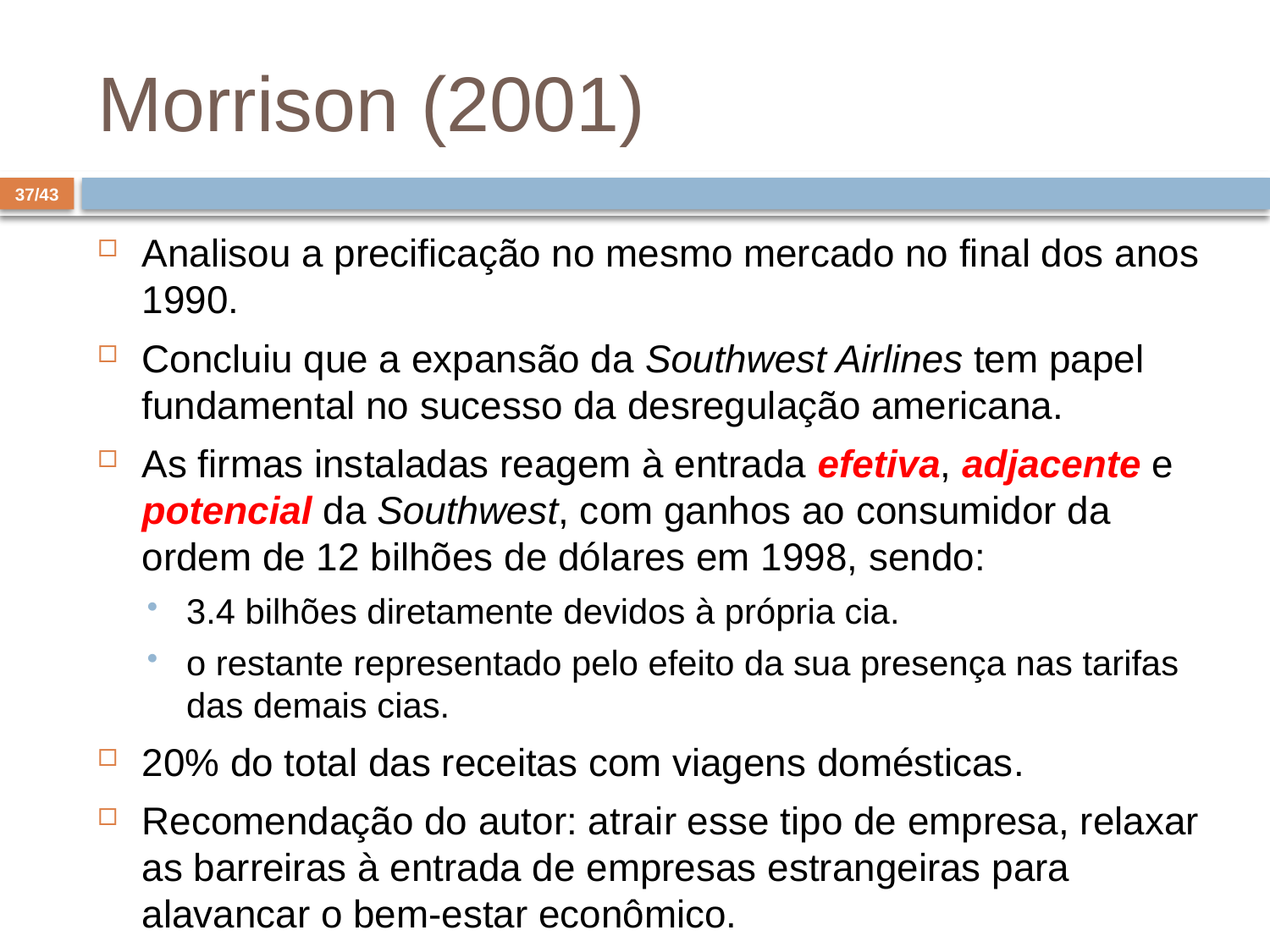

# Morrison (2001)
37/43
Analisou a precificação no mesmo mercado no final dos anos 1990.
Concluiu que a expansão da Southwest Airlines tem papel fundamental no sucesso da desregulação americana.
As firmas instaladas reagem à entrada efetiva, adjacente e potencial da Southwest, com ganhos ao consumidor da ordem de 12 bilhões de dólares em 1998, sendo:
3.4 bilhões diretamente devidos à própria cia.
o restante representado pelo efeito da sua presença nas tarifas das demais cias.
20% do total das receitas com viagens domésticas.
Recomendação do autor: atrair esse tipo de empresa, relaxar as barreiras à entrada de empresas estrangeiras para alavancar o bem-estar econômico.